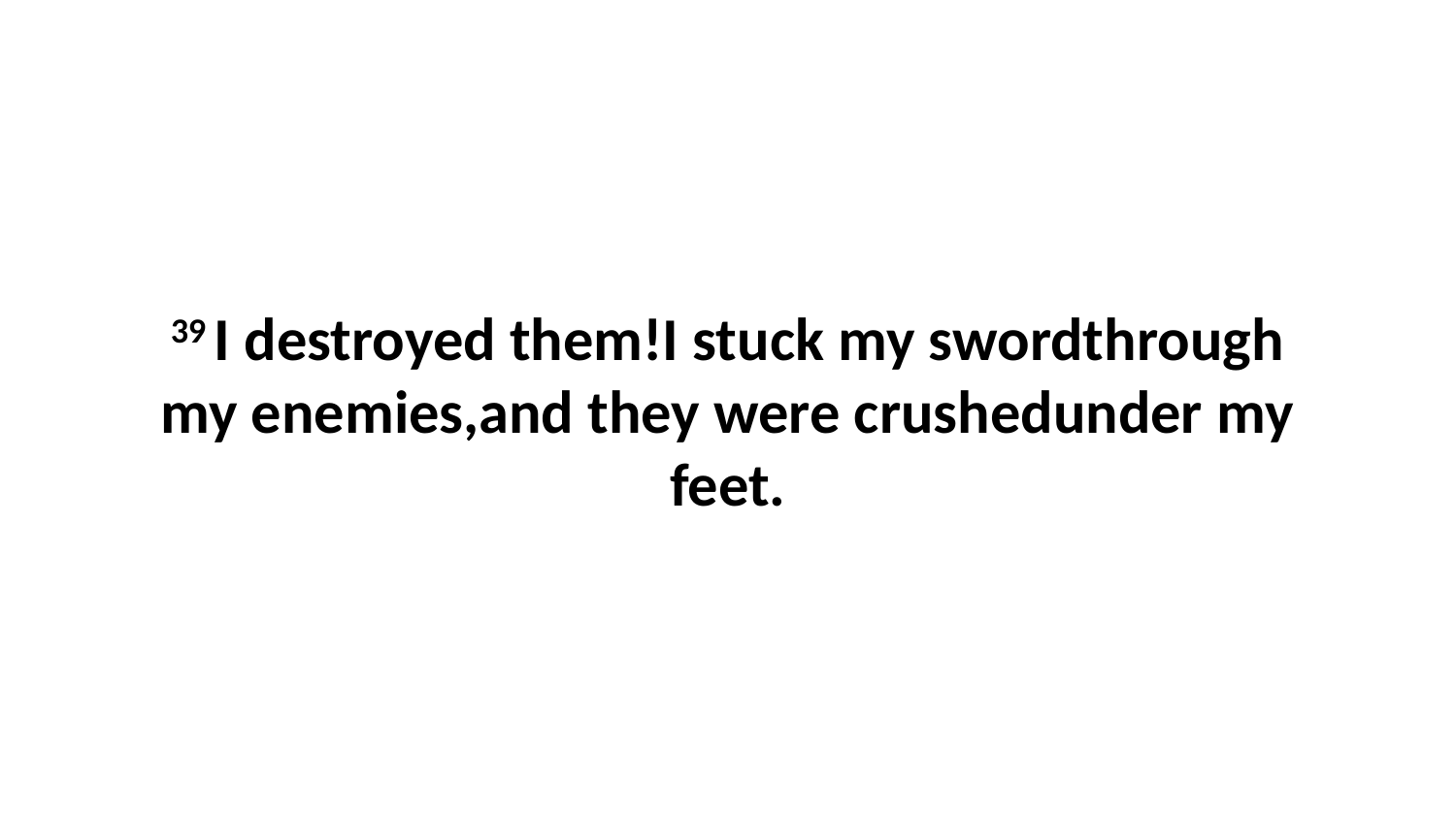

39 I destroyed them!I stuck my swordthrough my enemies,and they were crushedunder my feet.